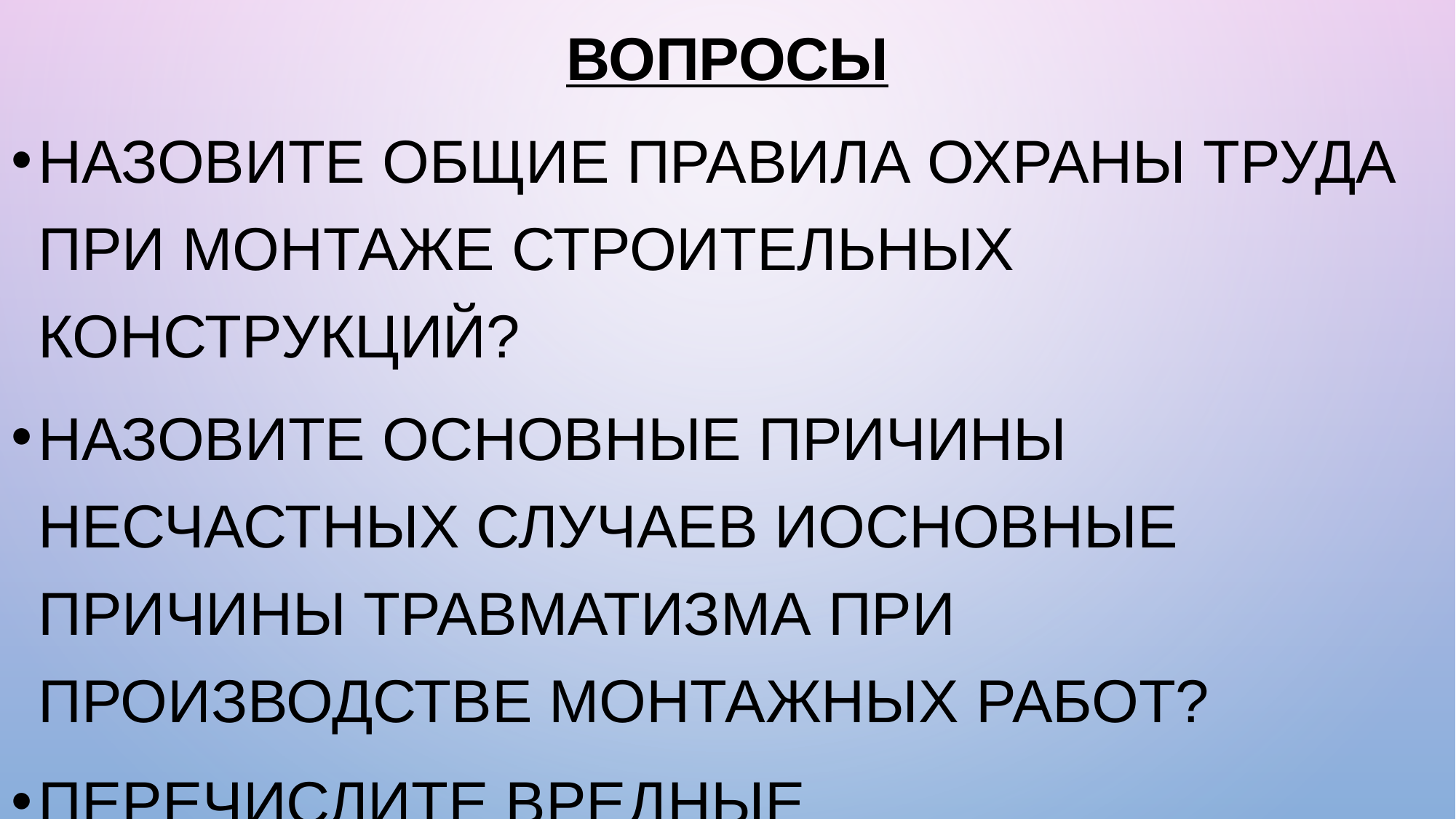

Вопросы
Назовите общие правила охраны труда при монтаже строительных конструкций?
Назовите основные причины несчастных случаев иосновные причины травматизма при производстве монтажных работ?
Перечислите вредные производственные факторы при производстве монтажных работ?